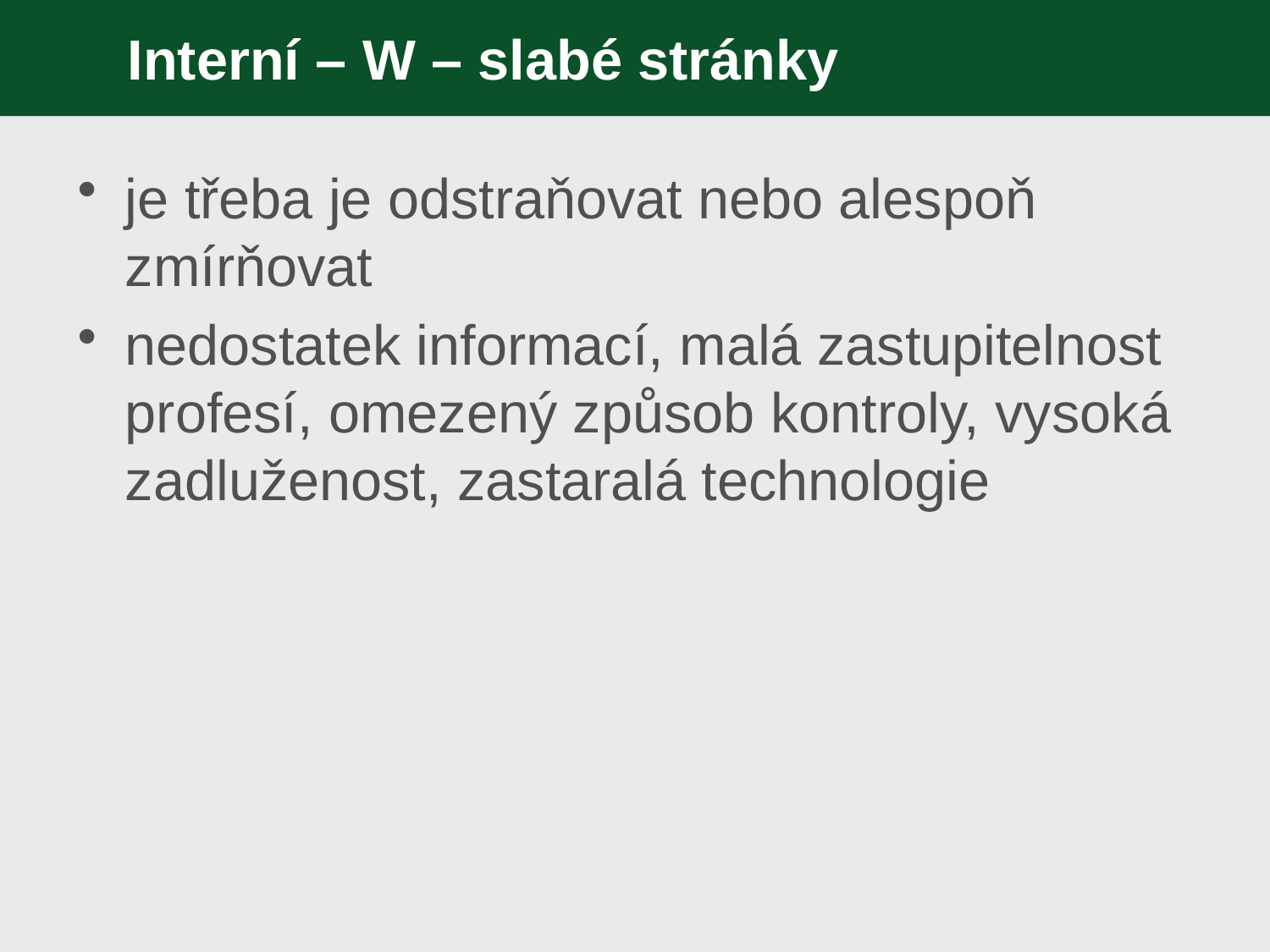

# Interní – W – slabé stránky
je třeba je odstraňovat nebo alespoň zmírňovat
nedostatek informací, malá zastupitelnost profesí, omezený způsob kontroly, vysoká zadluženost, zastaralá technologie